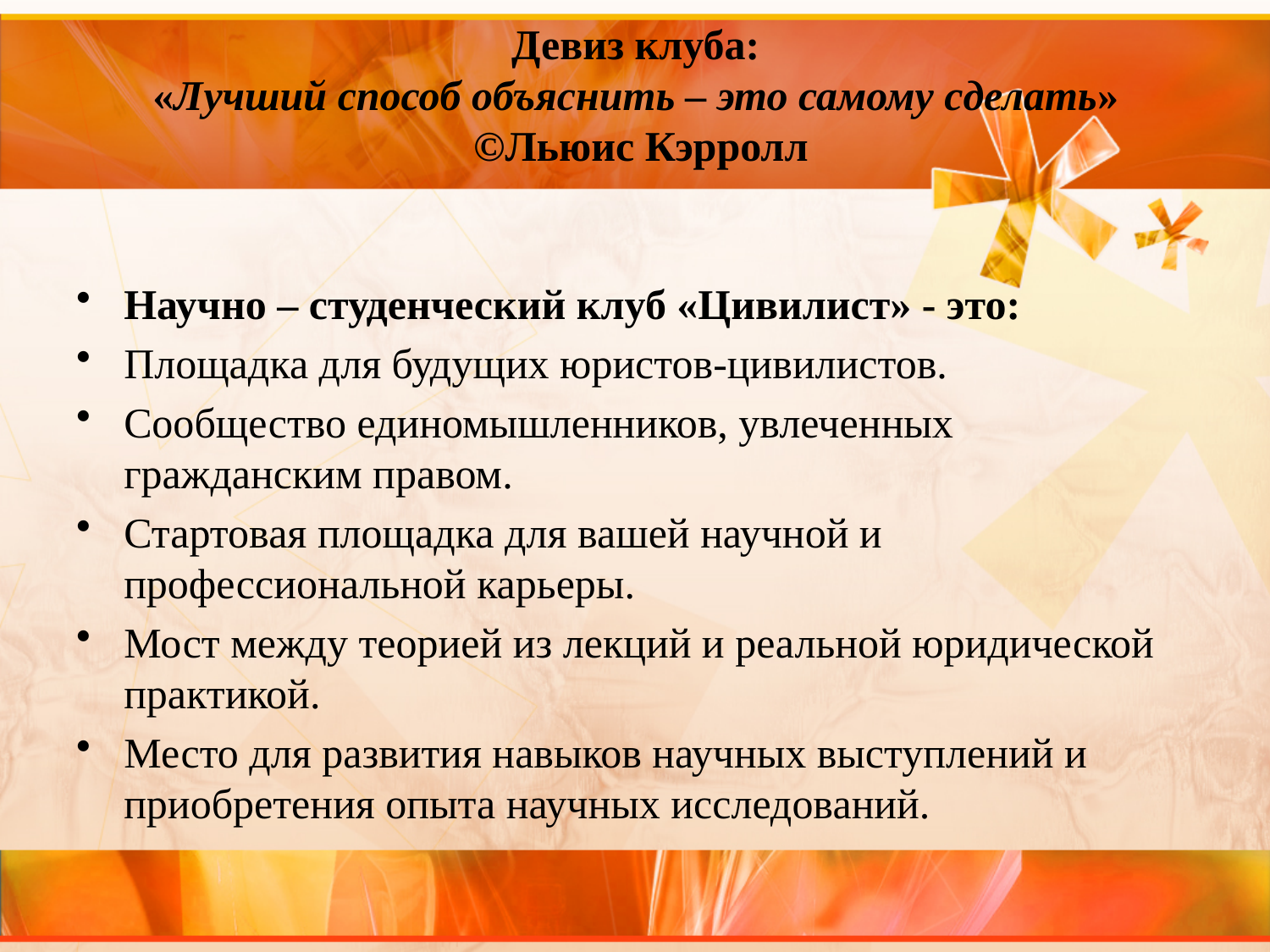

# Девиз клуба: «Лучший способ объяснить – это самому сделать» ©Льюис Кэрролл
Научно – студенческий клуб «Цивилист» - это:
Площадка для будущих юристов-цивилистов.
Сообщество единомышленников, увлеченных гражданским правом.
Стартовая площадка для вашей научной и профессиональной карьеры.
Мост между теорией из лекций и реальной юридической практикой.
Место для развития навыков научных выступлений и  приобретения опыта научных исследований.